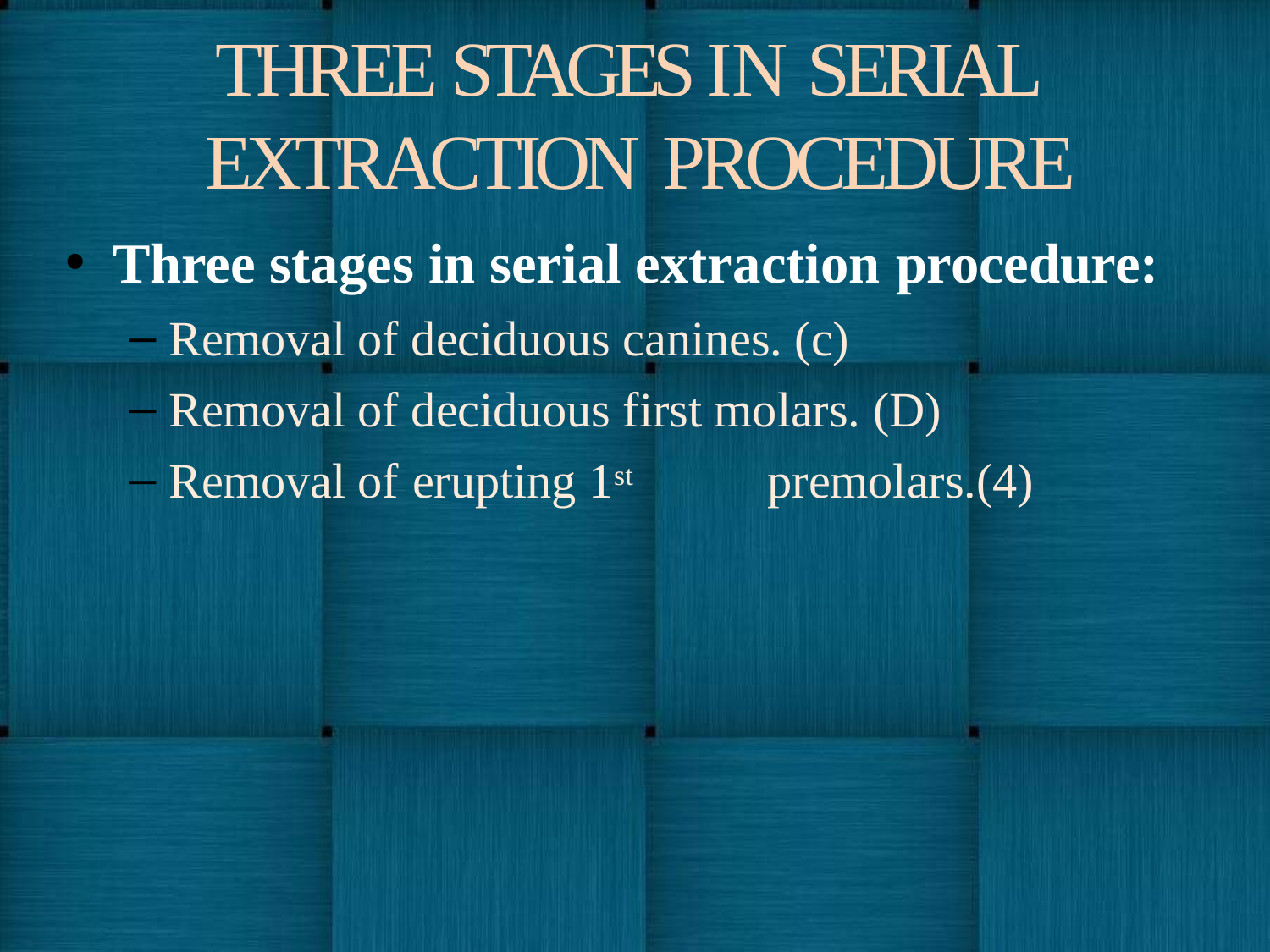

# THREE STAGES IN SERIAL  EXTRACTION PROCEDURE
Three stages in serial extraction procedure:
Removal of deciduous canines. (c)
Removal of deciduous first molars. (D)
Removal of erupting 1st	premolars.(4)